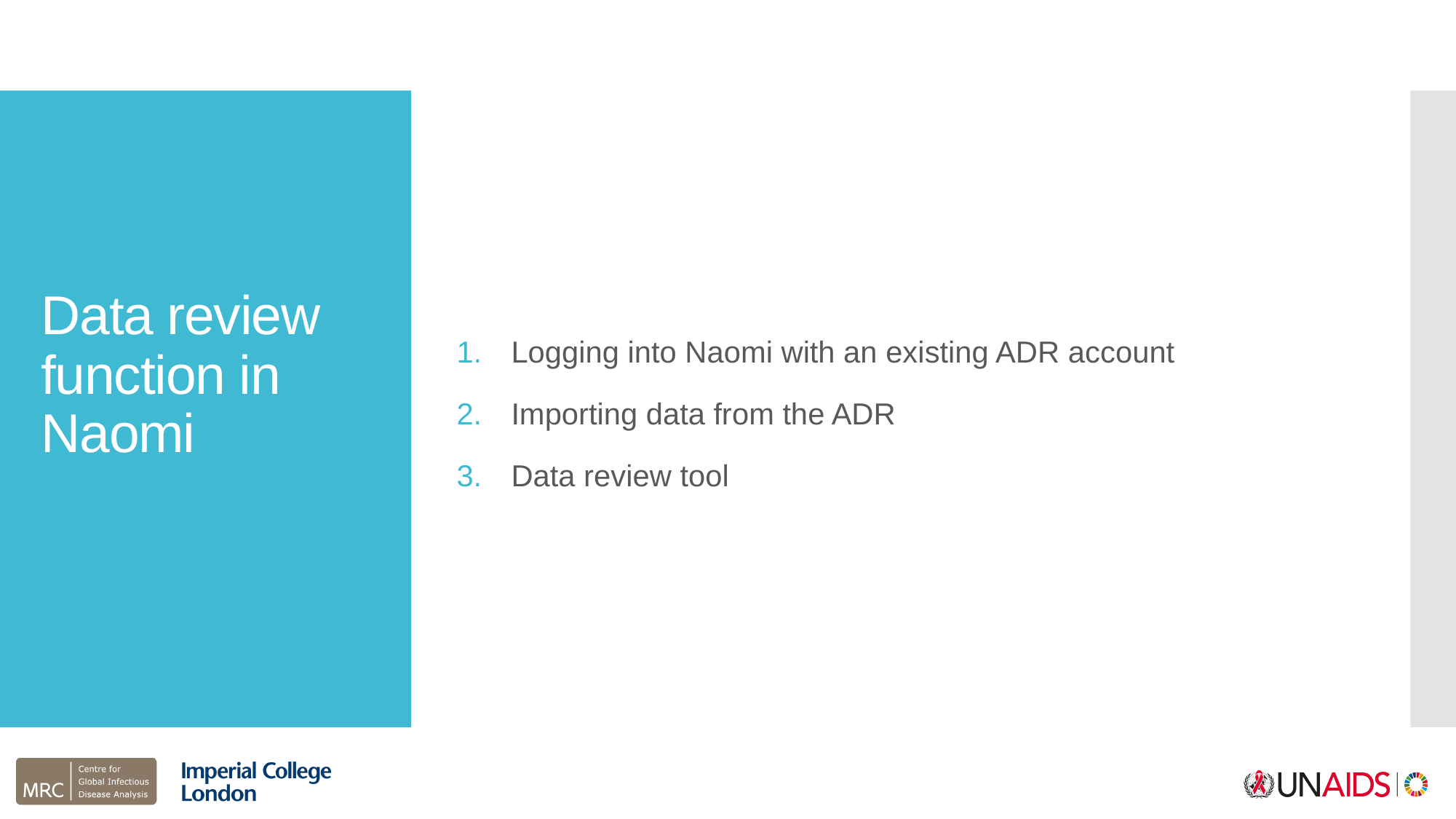

Logging into Naomi with an existing ADR account
Importing data from the ADR
Data review tool
# Data review function in Naomi